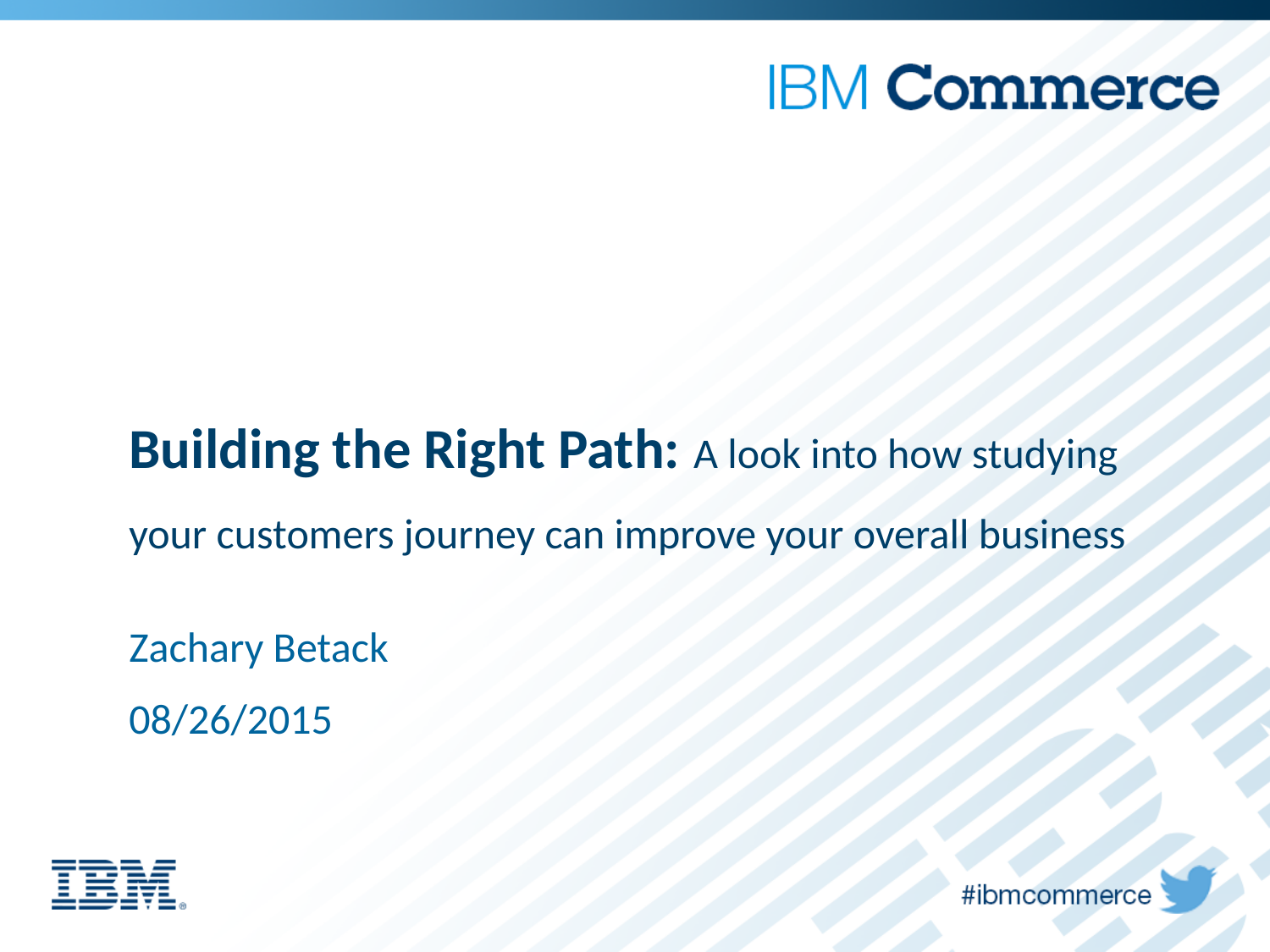

# Building the Right Path: A look into how studying your customers journey can improve your overall business
Zachary Betack
08/26/2015